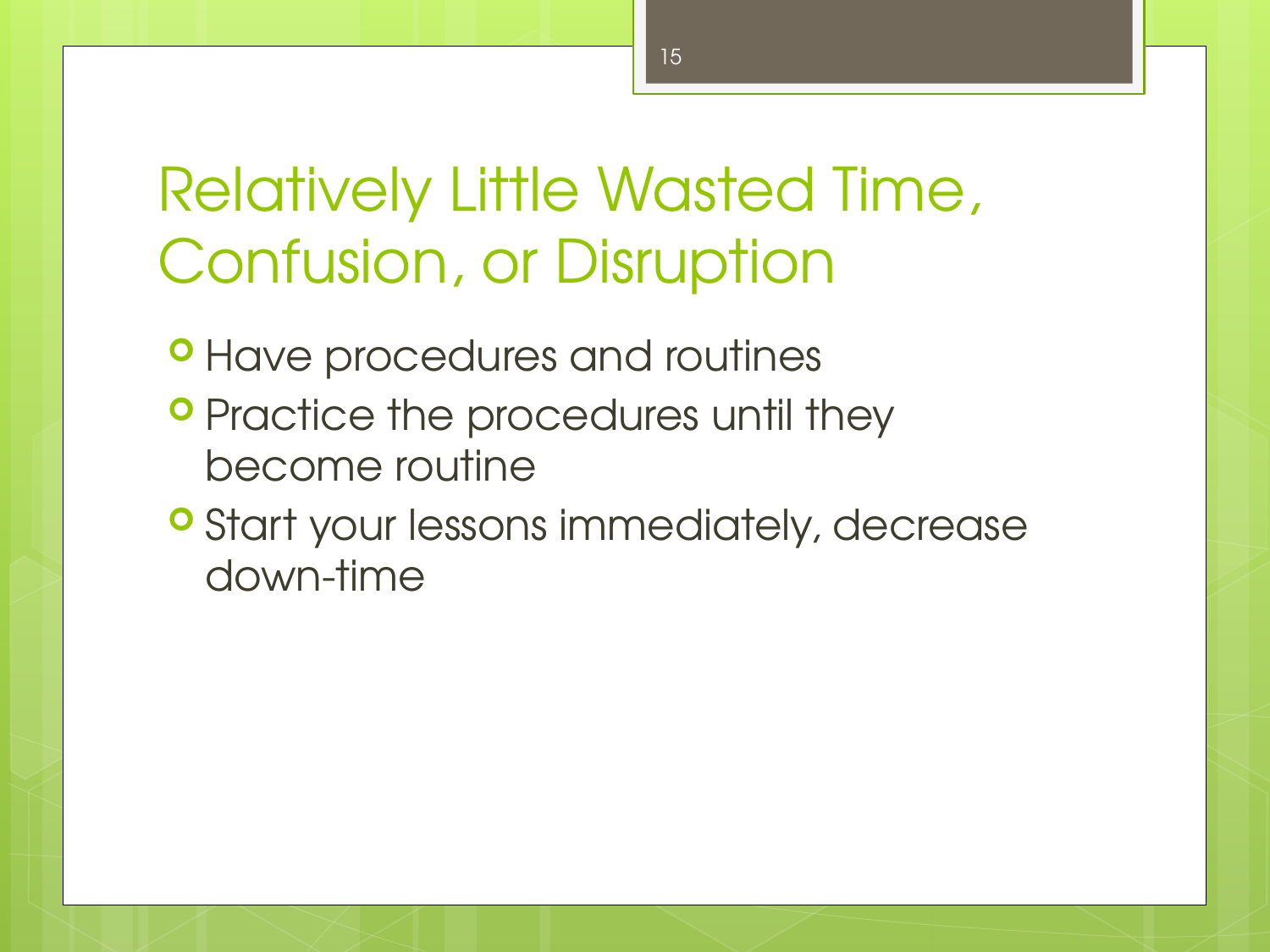

15
# Relatively Little Wasted Time, Confusion, or Disruption
Have procedures and routines
Practice the procedures until they become routine
Start your lessons immediately, decrease down-time